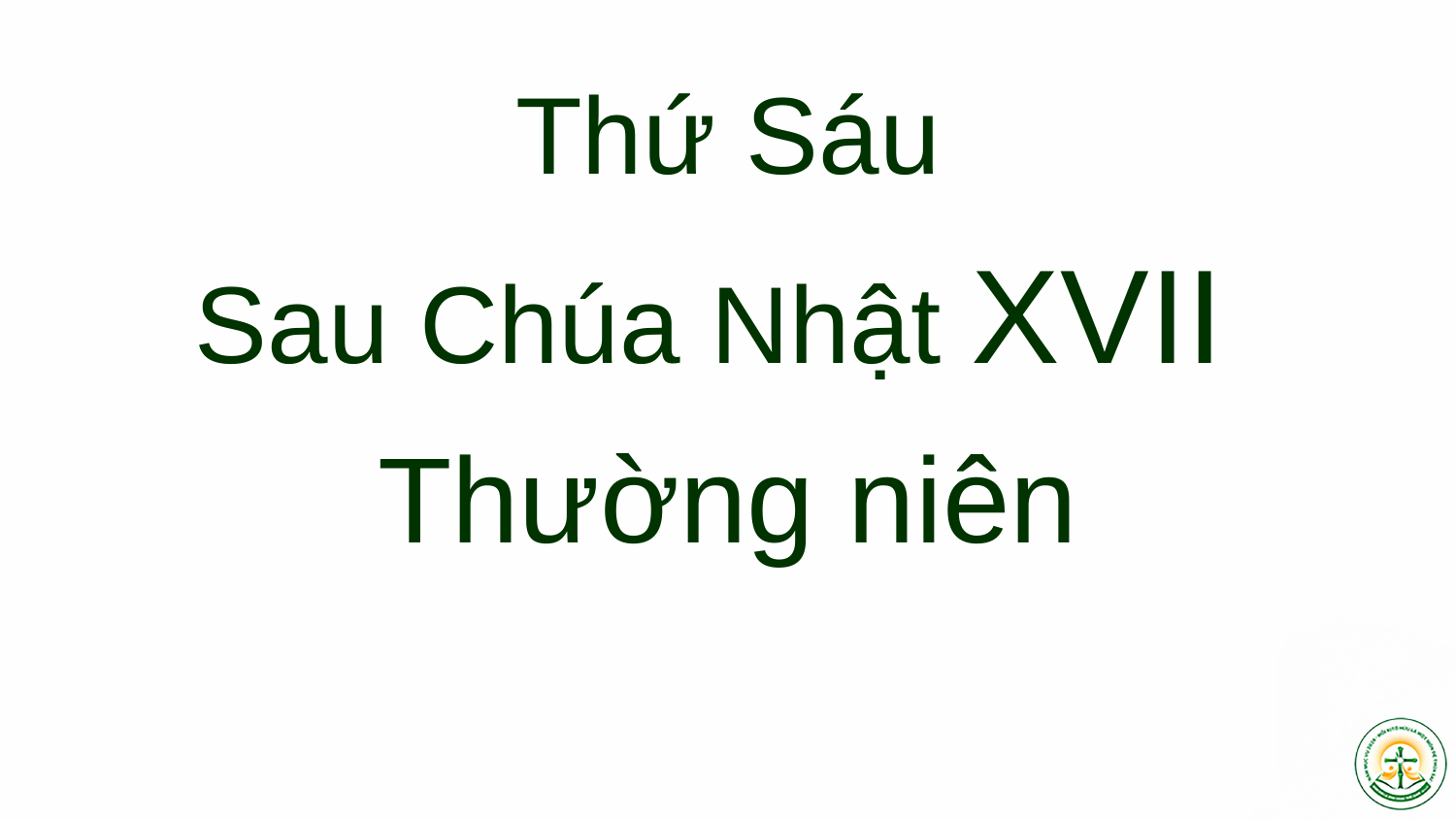

Thứ Sáu
Sau Chúa Nhật XVII
Thường niên

#